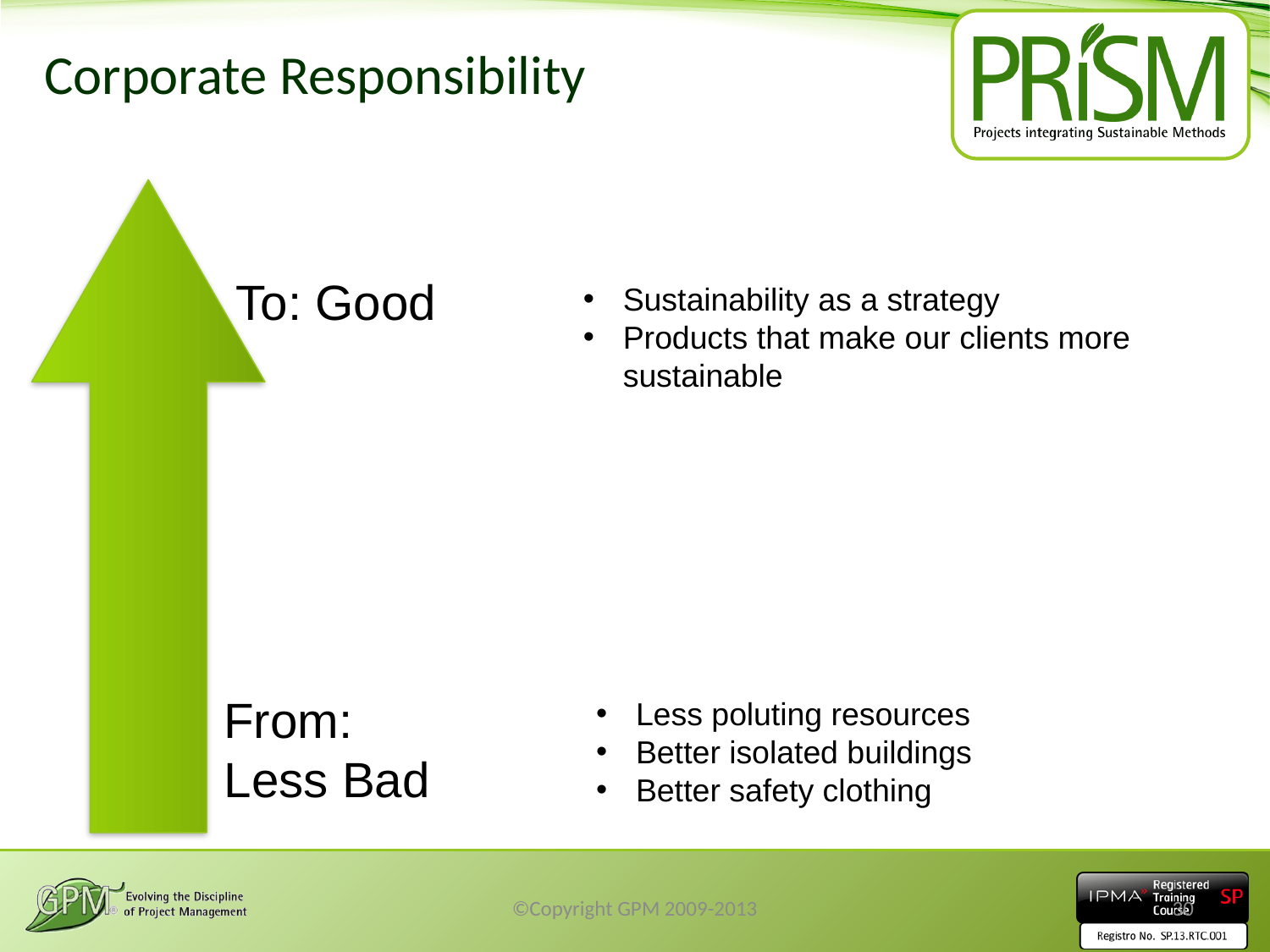

# Corporate Responsibility
To: Good
Sustainability as a strategy
Products that make our clients more sustainable

From:
Less Bad
Less poluting resources
Better isolated buildings
Better safety clothing
©Copyright GPM 2009-2013
30